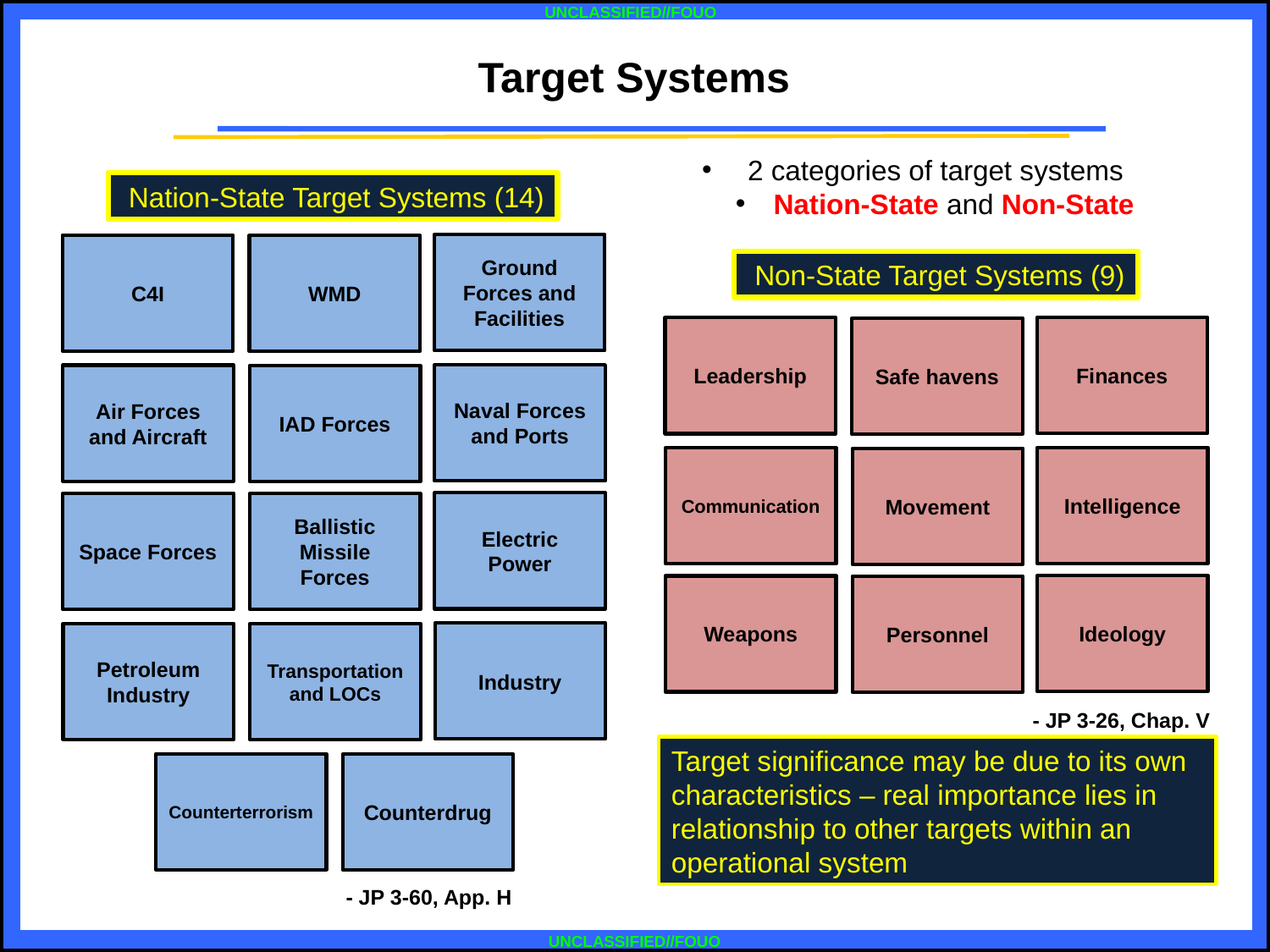

Target Systems
  2 categories of target systems
 Nation-State and Non-State
 Nation-State Target Systems (14)
Ground Forces and Facilities
C4I
WMD
 Non-State Target Systems (9)
Finances
Leadership
Safe havens
Naval Forces and Ports
Air Forces and Aircraft
IAD Forces
Intelligence
Communication
Movement
Electric Power
Space Forces
Ballistic Missile Forces
Ideology
Weapons
Personnel
Industry
Petroleum Industry
Transportation and LOCs
- JP 3-26, Chap. V
Target significance may be due to its own characteristics – real importance lies in relationship to other targets within an operational system
Counterterrorism
Counterdrug
- JP 3-60, App. H